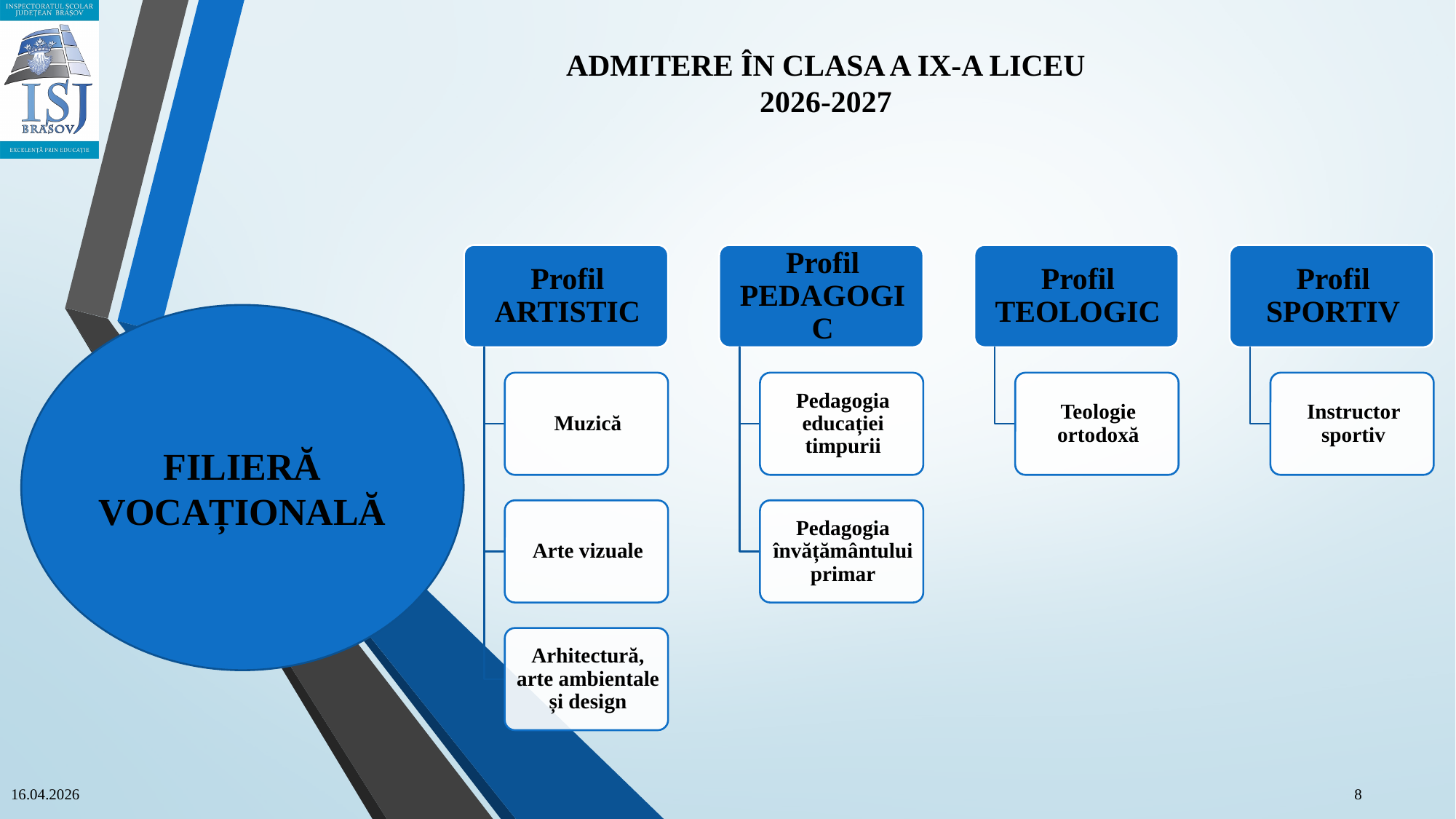

ADMITERE ÎN CLASA A IX-A LICEU
2026-2027
Profil ARTISTIC
Muzică
Arte vizuale
Arhitectură, arte ambientale și design
Profil PEDAGOGIC
Pedagogia educației timpurii
Pedagogia învățământului primar
Profil TEOLOGIC
Teologie ortodoxă
Profil SPORTIV
Instructor sportiv
FILIERĂ VOCAȚIONALĂ
16.04.2026
8